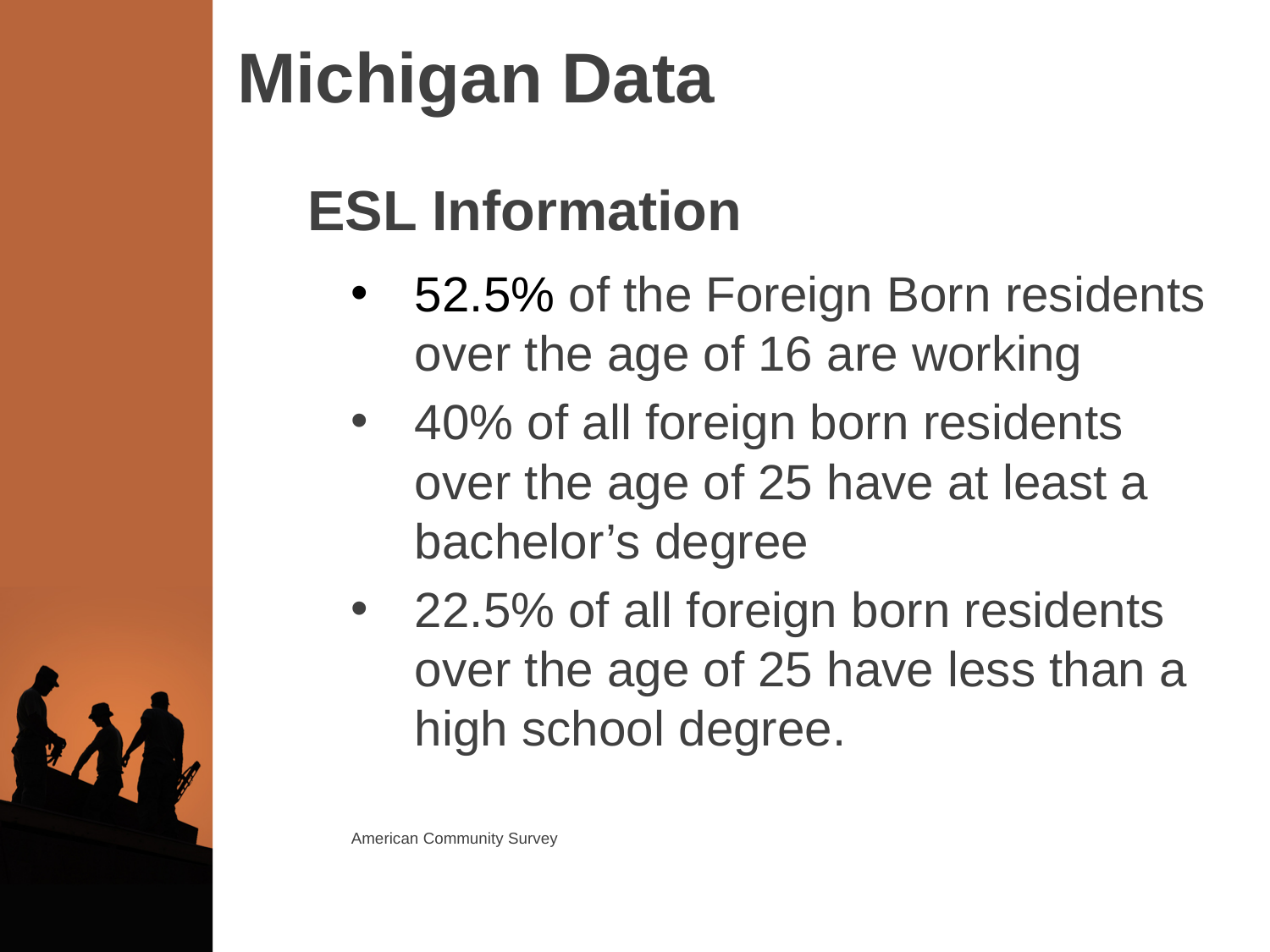

# Michigan Data
ESL Information
52.5% of the Foreign Born residents over the age of 16 are working
40% of all foreign born residents over the age of 25 have at least a bachelor’s degree
22.5% of all foreign born residents over the age of 25 have less than a high school degree.

American Community Survey